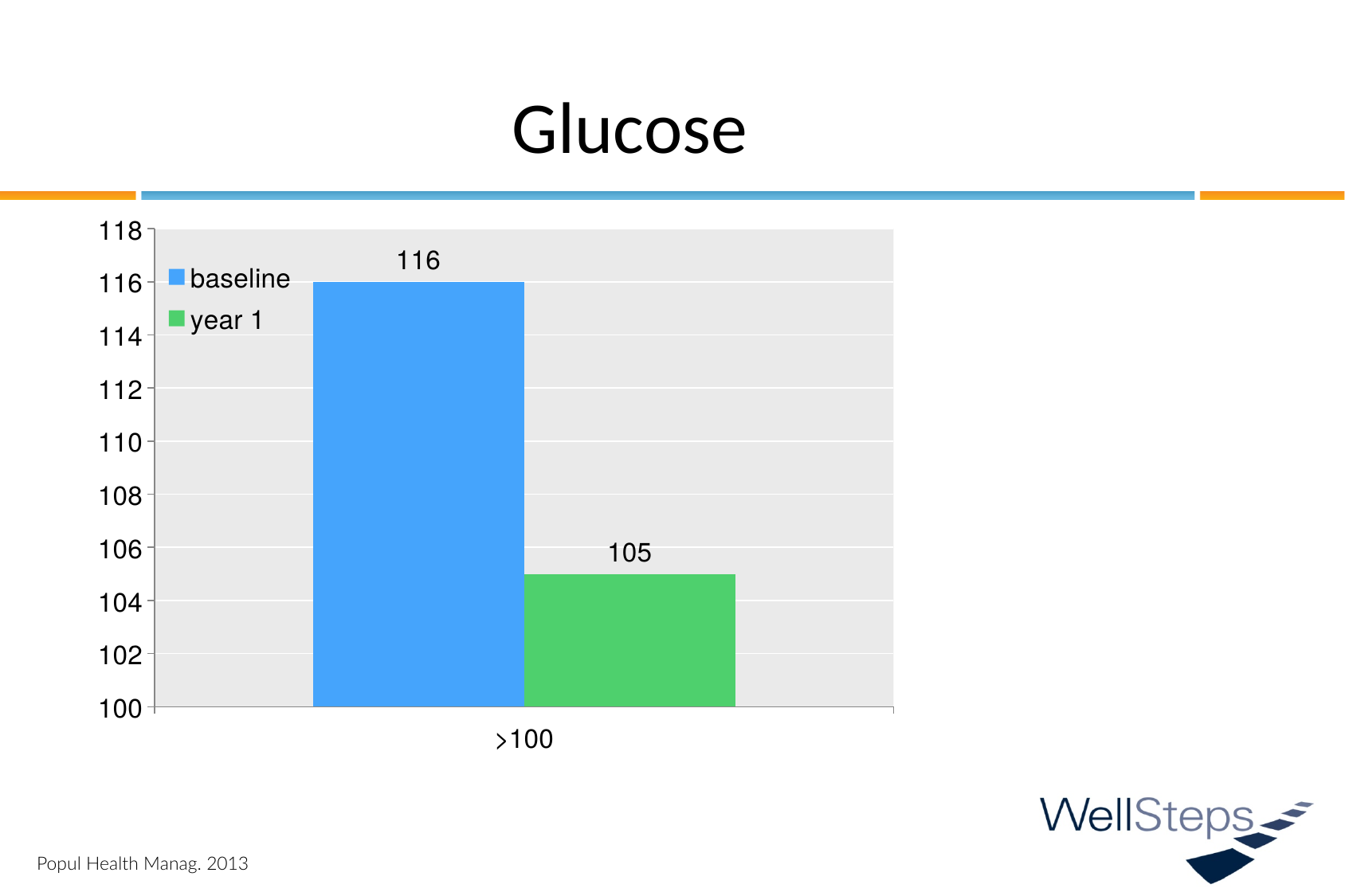

# Glucose

### Chart

| Category | baseline | year 1 |
|---|---|---|
| >100 | 116.0 | 105.0 |
Popul Health Manag. 2013